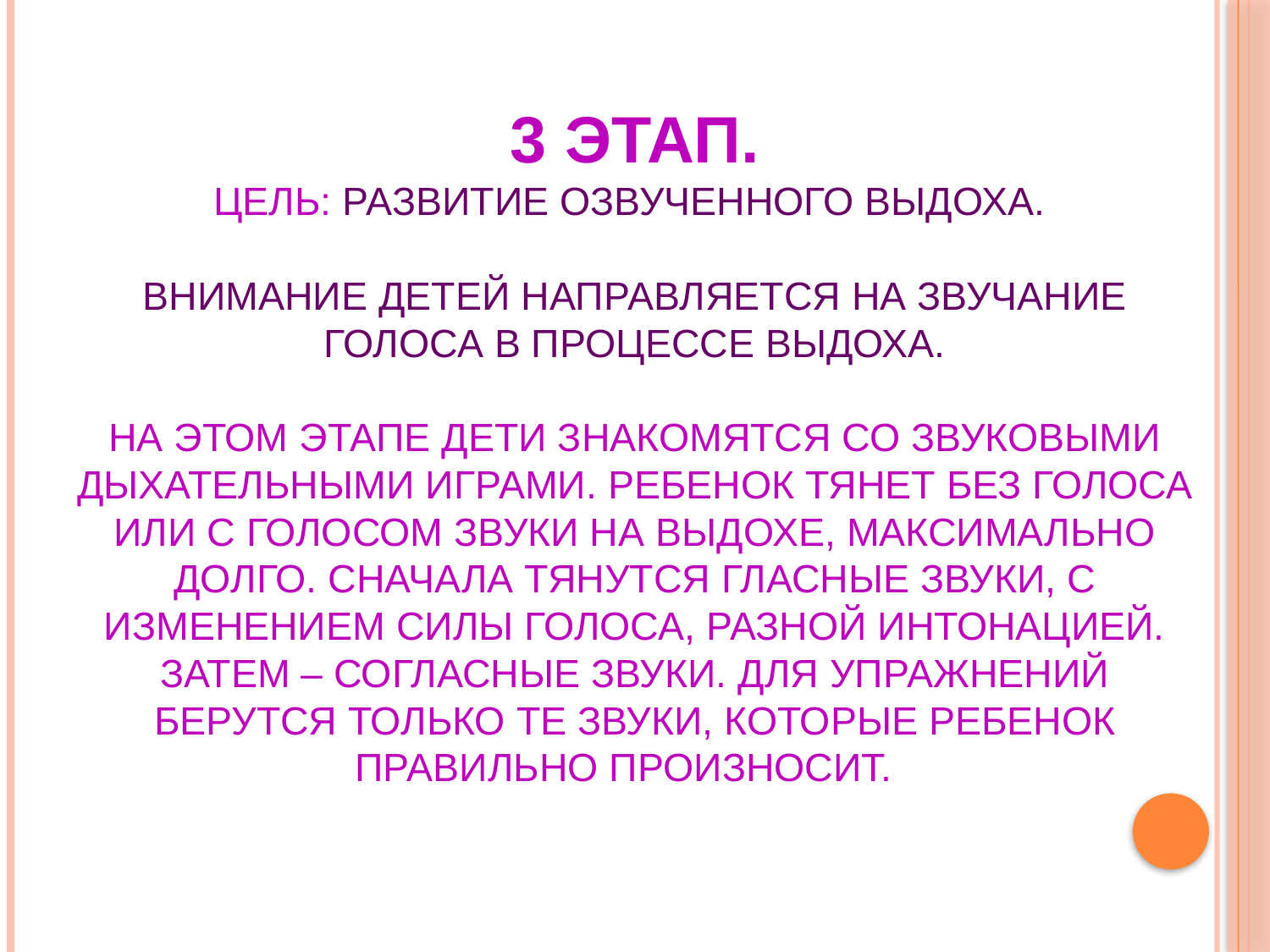

# 3 этап. Цель: развитие озвученного выдоха. Внимание детей направляется на звучание голоса в процессе выдоха. На этом этапе дети знакомятся со звуковыми дыхательными играми. Ребенок тянет без голоса или с голосом звуки на выдохе, максимально долго. Сначала тянутся гласные звуки, с изменением силы голоса, разной интонацией. Затем – согласные звуки. Для упражнений берутся только те звуки, которые ребенок правильно произносит.